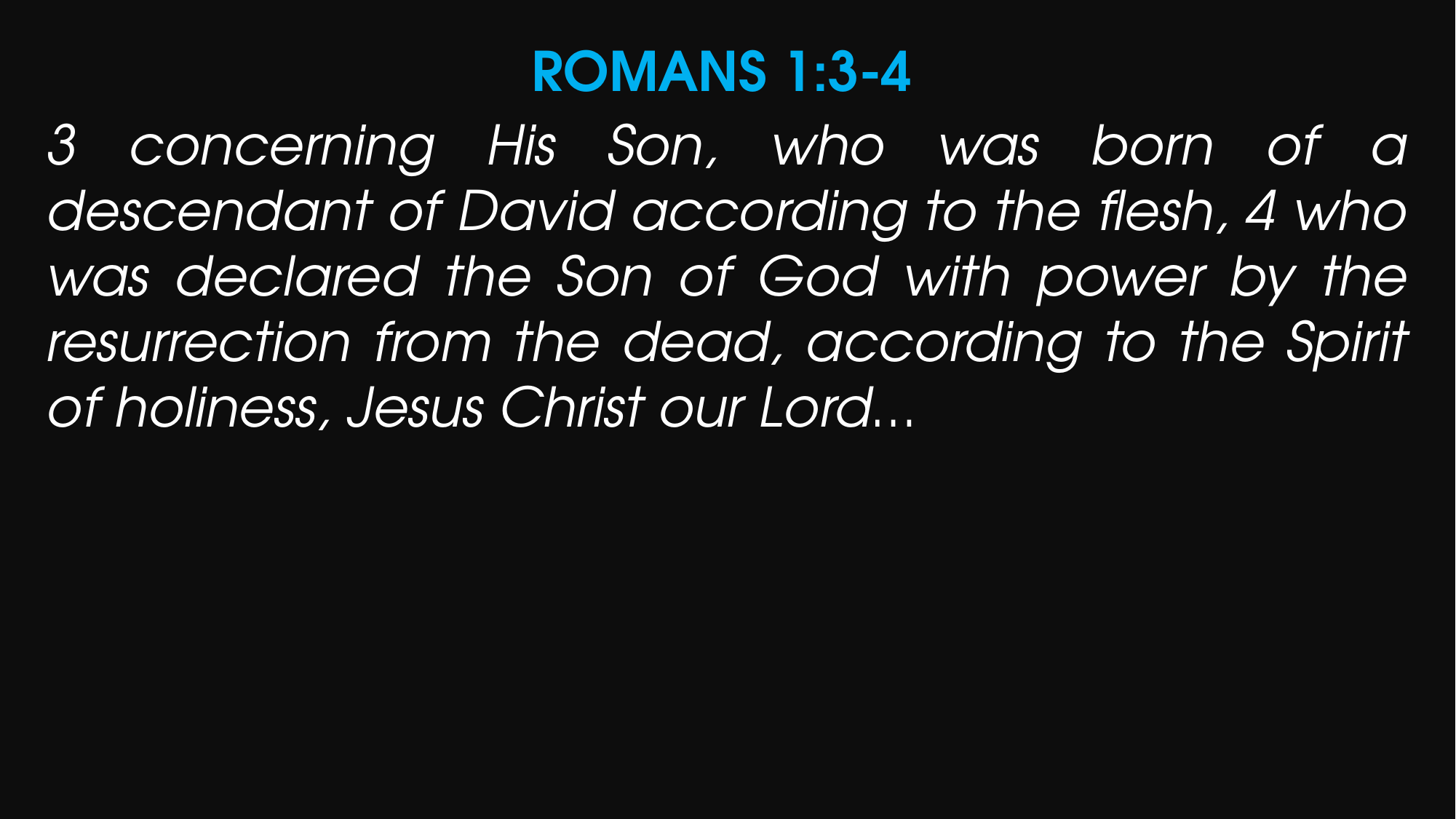

Romans 1:3-4
3 concerning His Son, who was born of a descendant of David according to the flesh, 4 who was declared the Son of God with power by the resurrection from the dead, according to the Spirit of holiness, Jesus Christ our Lord…